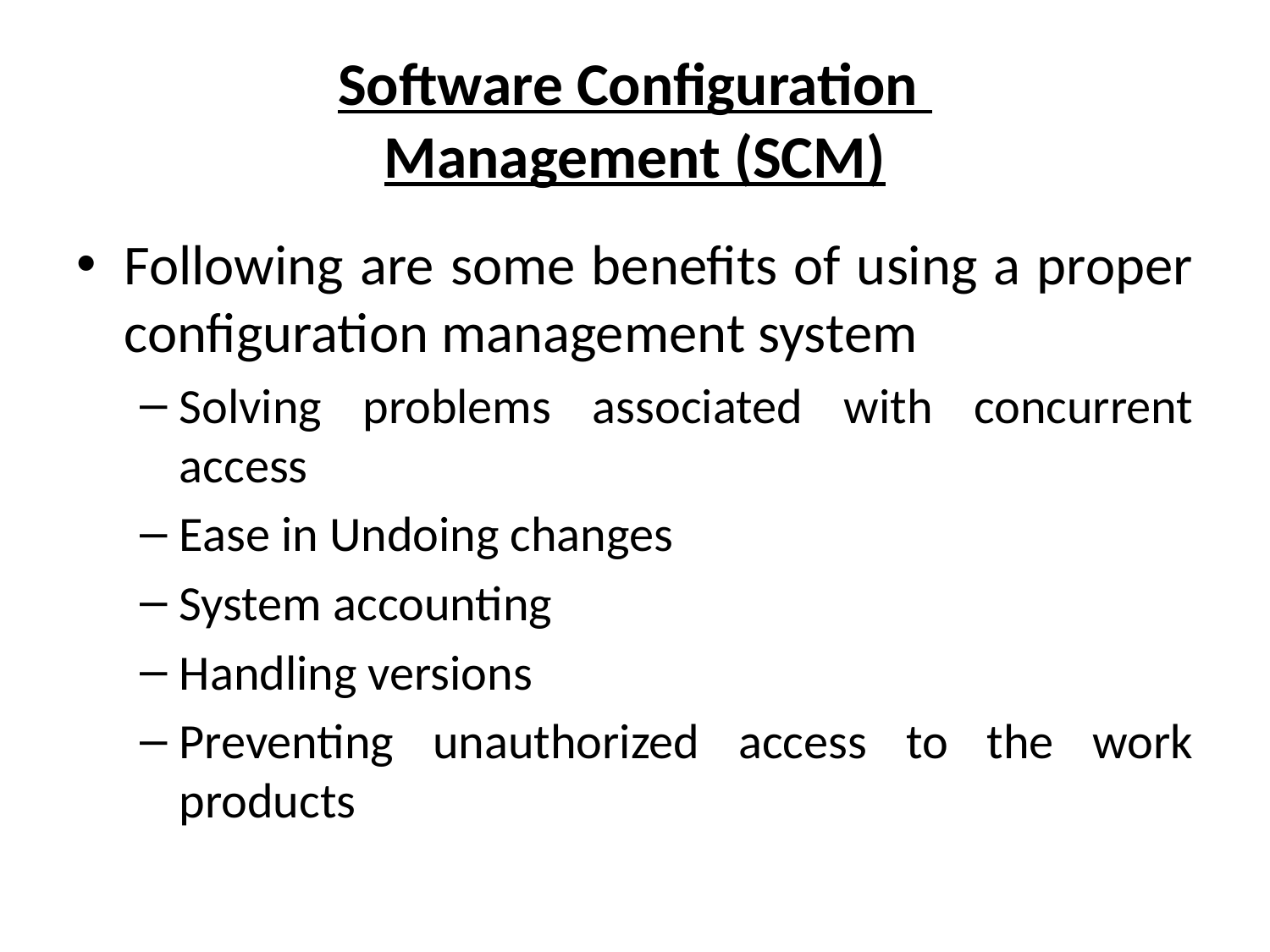

# Software Configuration Management (SCM)
Following are some benefits of using a proper configuration management system
Solving problems associated with concurrent access
Ease in Undoing changes
System accounting
Handling versions
Preventing unauthorized access to the work products